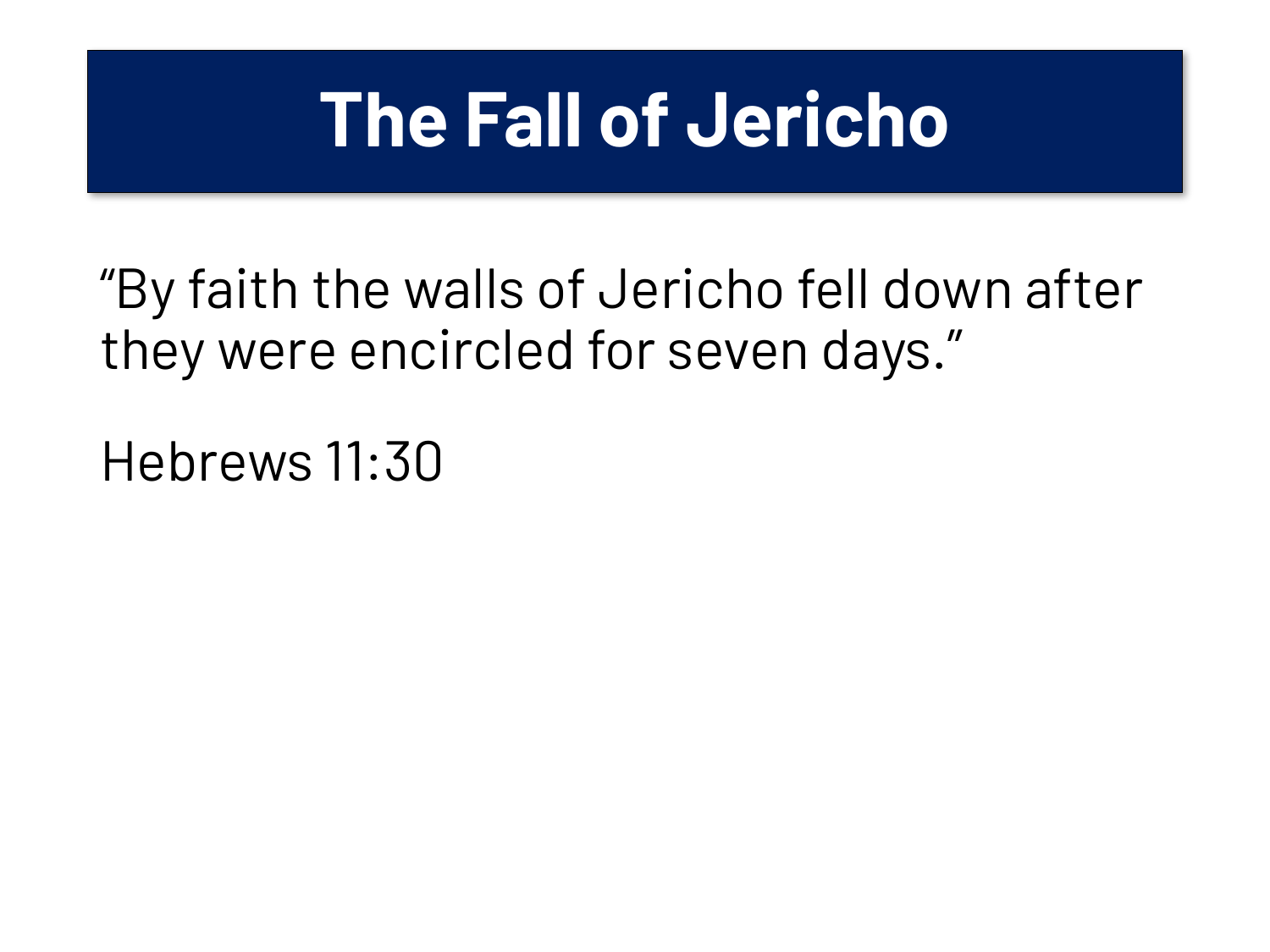

# The Fall of Jericho
“By faith the walls of Jericho fell down after they were encircled for seven days.”

Hebrews 11:30